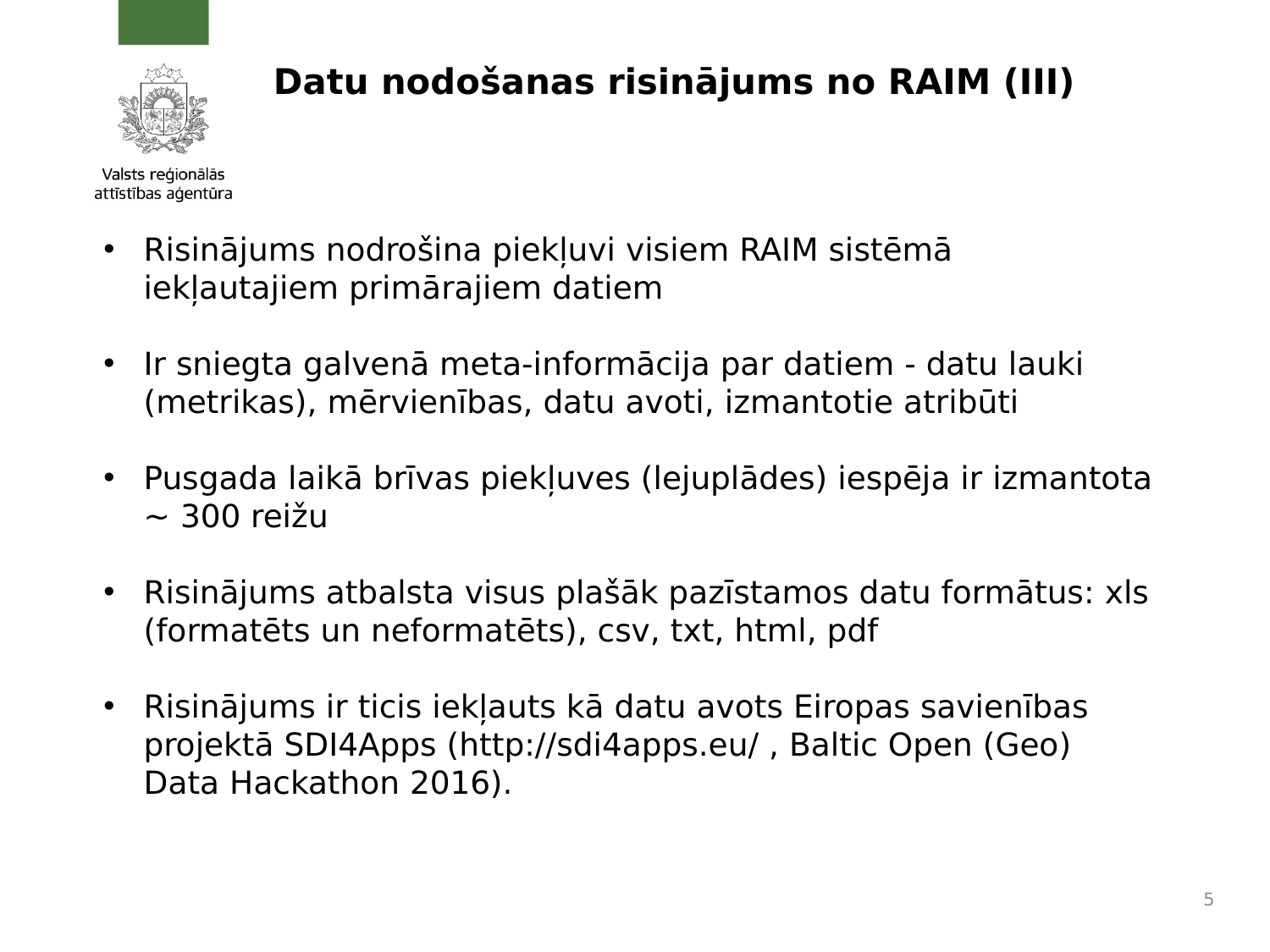

# Datu nodošanas risinājums no RAIM (III)
Risinājums nodrošina piekļuvi visiem RAIM sistēmā iekļautajiem primārajiem datiem

Ir sniegta galvenā meta-informācija par datiem - datu lauki (metrikas), mērvienības, datu avoti, izmantotie atribūti

Pusgada laikā brīvas piekļuves (lejuplādes) iespēja ir izmantota ~ 300 reižu

Risinājums atbalsta visus plašāk pazīstamos datu formātus: xls (formatēts un neformatēts), csv, txt, html, pdf

Risinājums ir ticis iekļauts kā datu avots Eiropas savienības projektā SDI4Apps (http://sdi4apps.eu/ , Baltic Open (Geo) Data Hackathon 2016).

5